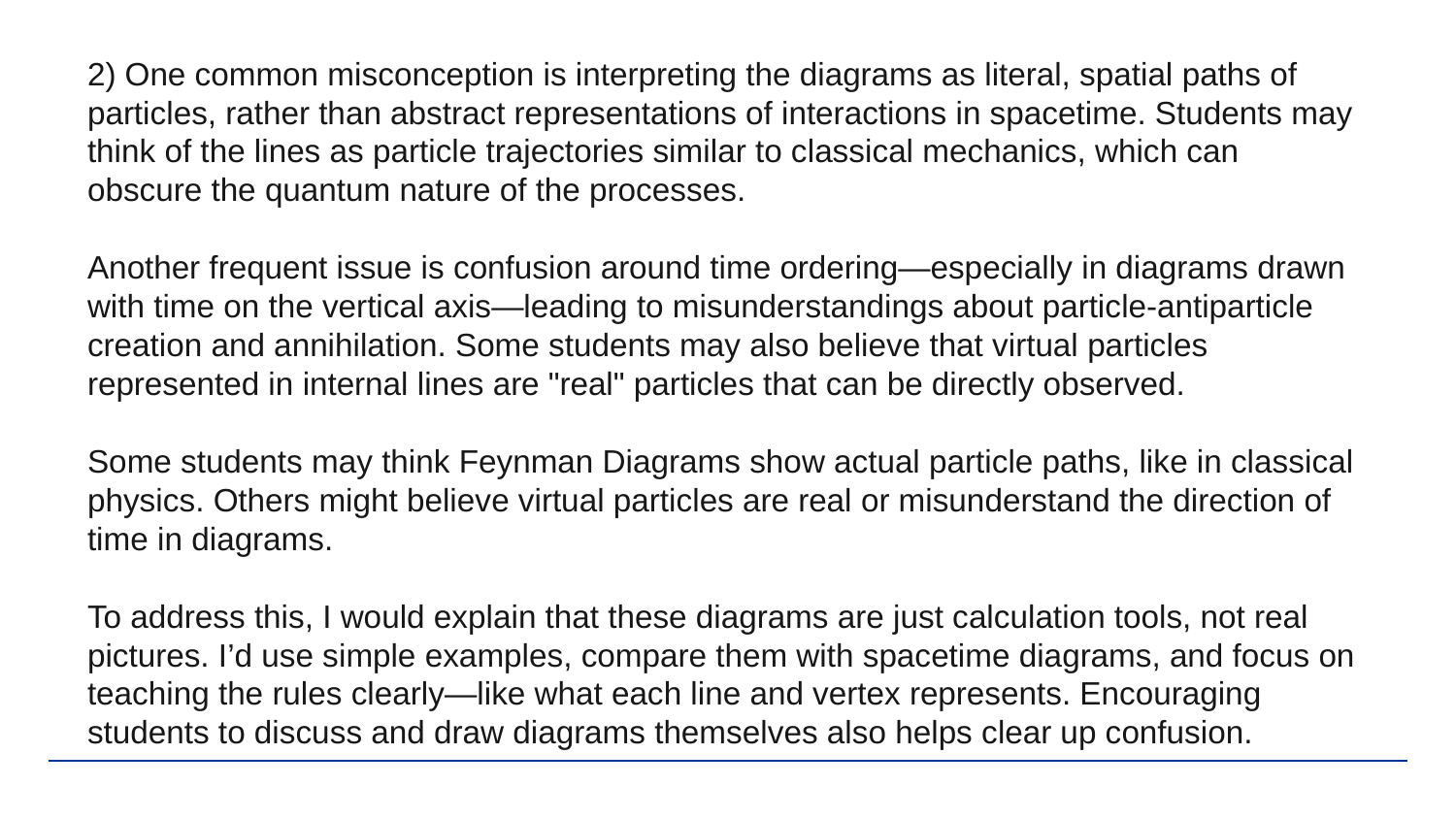

2) One common misconception is interpreting the diagrams as literal, spatial paths of particles, rather than abstract representations of interactions in spacetime. Students may think of the lines as particle trajectories similar to classical mechanics, which can obscure the quantum nature of the processes.

Another frequent issue is confusion around time ordering—especially in diagrams drawn with time on the vertical axis—leading to misunderstandings about particle-antiparticle creation and annihilation. Some students may also believe that virtual particles represented in internal lines are "real" particles that can be directly observed.

Some students may think Feynman Diagrams show actual particle paths, like in classical physics. Others might believe virtual particles are real or misunderstand the direction of time in diagrams.

To address this, I would explain that these diagrams are just calculation tools, not real pictures. I’d use simple examples, compare them with spacetime diagrams, and focus on teaching the rules clearly—like what each line and vertex represents. Encouraging students to discuss and draw diagrams themselves also helps clear up confusion.